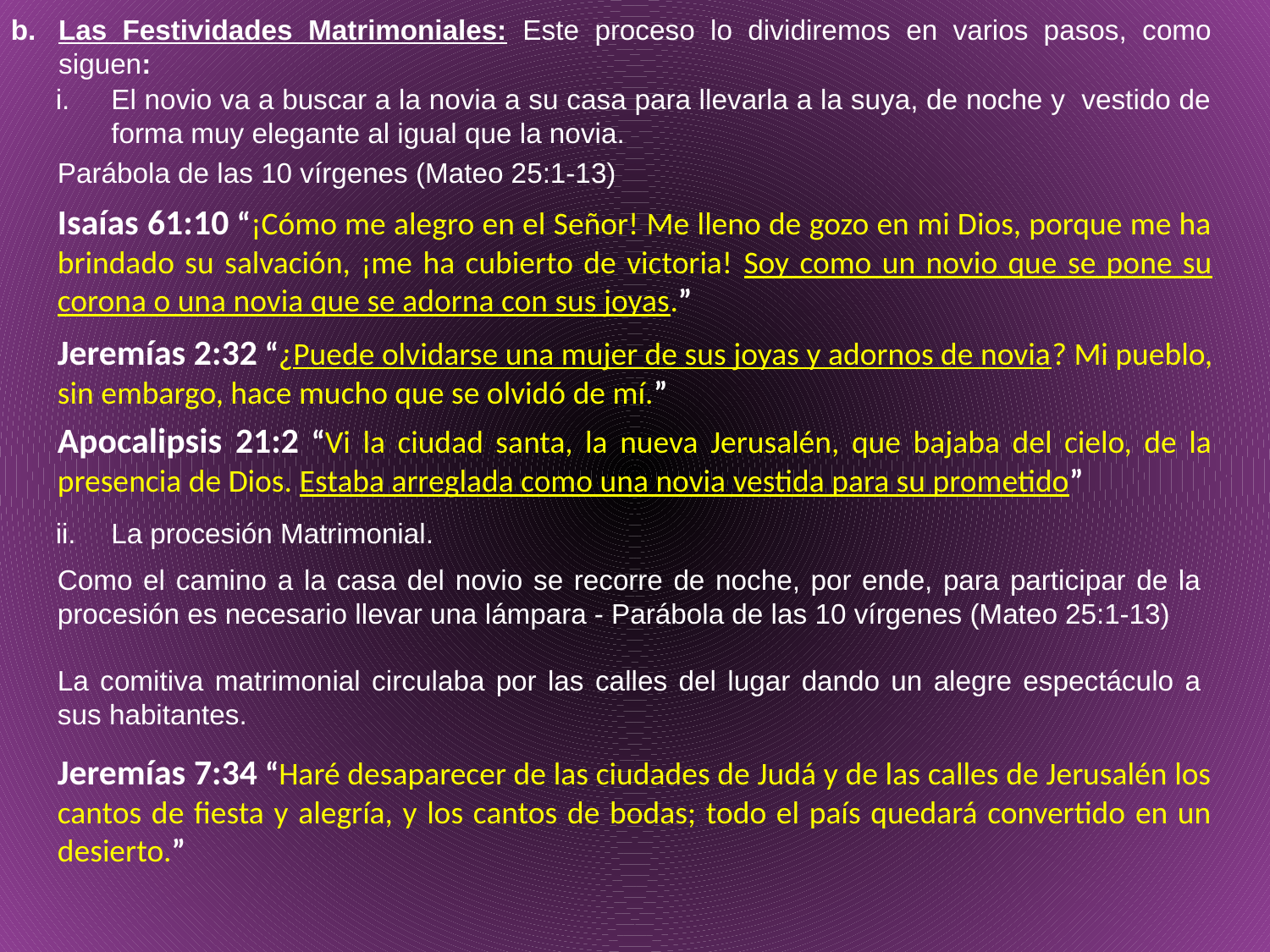

Las Festividades Matrimoniales: Este proceso lo dividiremos en varios pasos, como siguen:
El novio va a buscar a la novia a su casa para llevarla a la suya, de noche y  vestido de forma muy elegante al igual que la novia.
Parábola de las 10 vírgenes (Mateo 25:1-13)
Isaías 61:10 “¡Cómo me alegro en el Señor! Me lleno de gozo en mi Dios, porque me ha brindado su salvación, ¡me ha cubierto de victoria! Soy como un novio que se pone su corona o una novia que se adorna con sus joyas.”
Jeremías 2:32 “¿Puede olvidarse una mujer de sus joyas y adornos de novia? Mi pueblo, sin embargo, hace mucho que se olvidó de mí.”
Apocalipsis 21:2 “Vi la ciudad santa, la nueva Jerusalén, que bajaba del cielo, de la presencia de Dios. Estaba arreglada como una novia vestida para su prometido”
La procesión Matrimonial.
Como el camino a la casa del novio se recorre de noche, por ende, para participar de la procesión es necesario llevar una lámpara - Parábola de las 10 vírgenes (Mateo 25:1-13)
La comitiva matrimonial circulaba por las calles del lugar dando un alegre espectáculo a sus habitantes.
Jeremías 7:34 “Haré desaparecer de las ciudades de Judá y de las calles de Jerusalén los cantos de fiesta y alegría, y los cantos de bodas; todo el país quedará convertido en un desierto.”